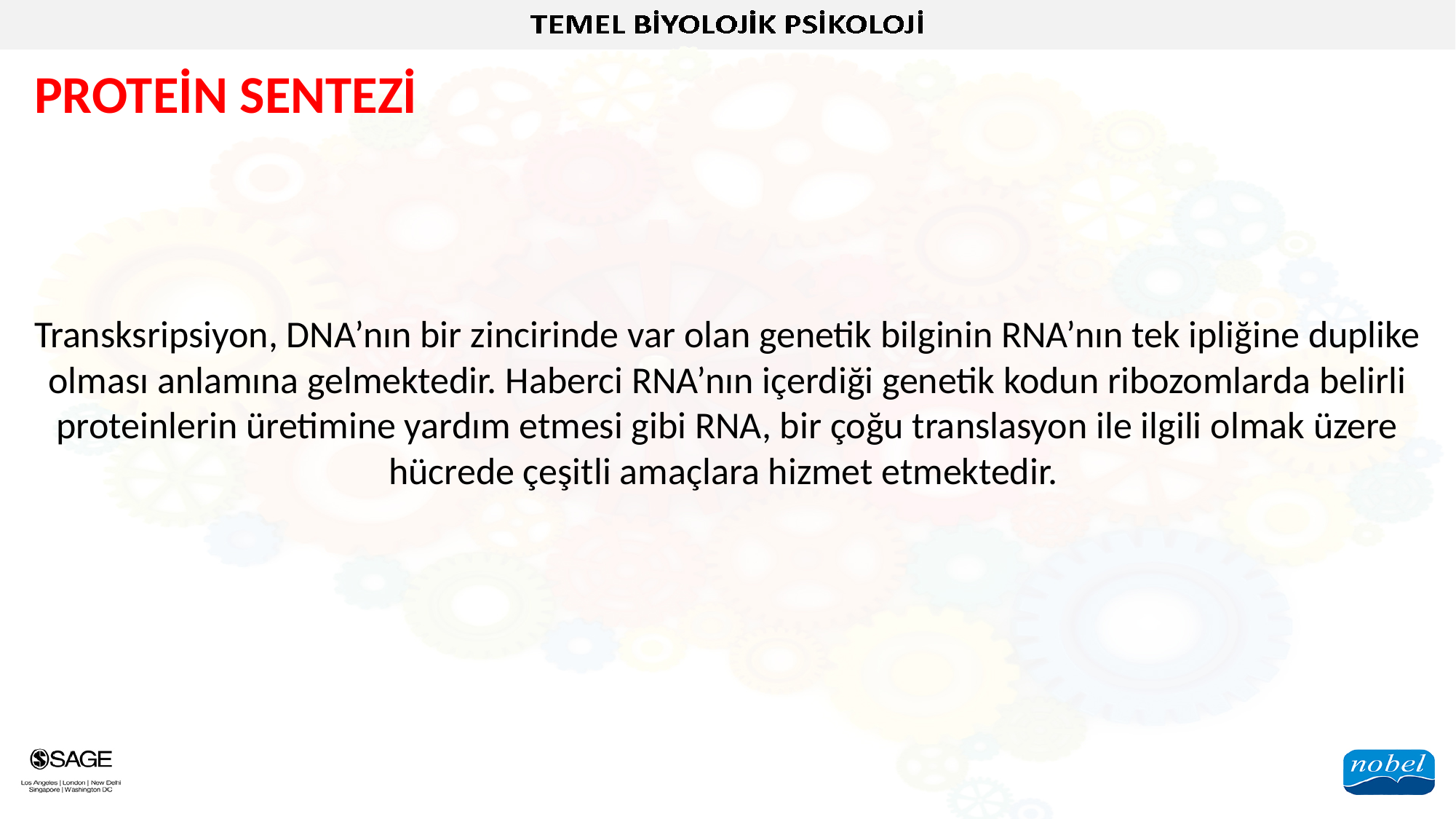

PROTEİN SENTEZİ
Transksripsiyon, DNA’nın bir zincirinde var olan genetik bilginin RNA’nın tek ipliğine duplike olması anlamına gelmektedir. Haberci RNA’nın içerdiği genetik kodun ribozomlarda belirli proteinlerin üretimine yardım etmesi gibi RNA, bir çoğu translasyon ile ilgili olmak üzere hücrede çeşitli amaçlara hizmet etmektedir.